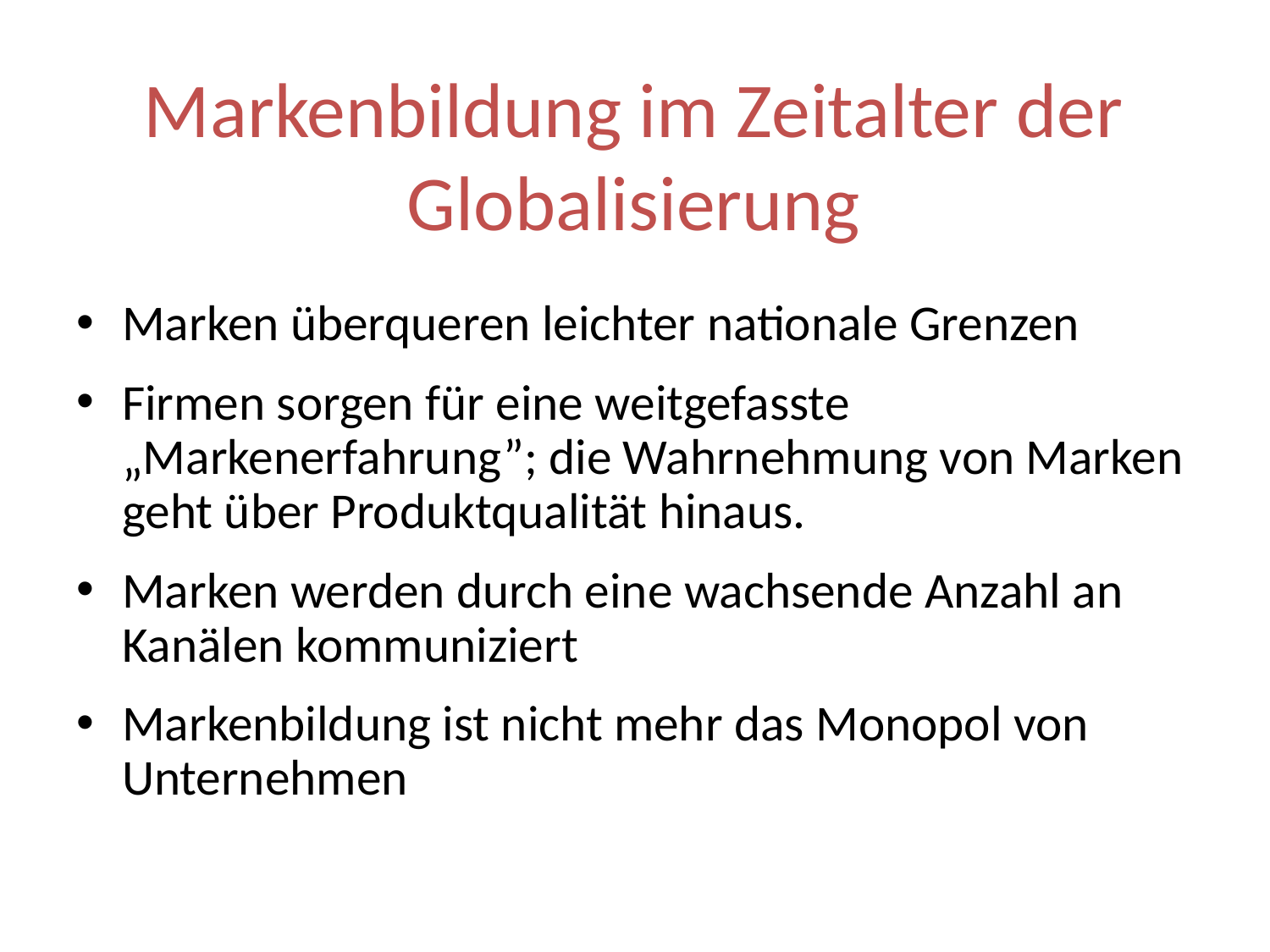

# Markenbildung im Zeitalter der Globalisierung
Marken überqueren leichter nationale Grenzen
Firmen sorgen für eine weitgefasste „Markenerfahrung”; die Wahrnehmung von Marken geht über Produktqualität hinaus.
Marken werden durch eine wachsende Anzahl an Kanälen kommuniziert
Markenbildung ist nicht mehr das Monopol von Unternehmen